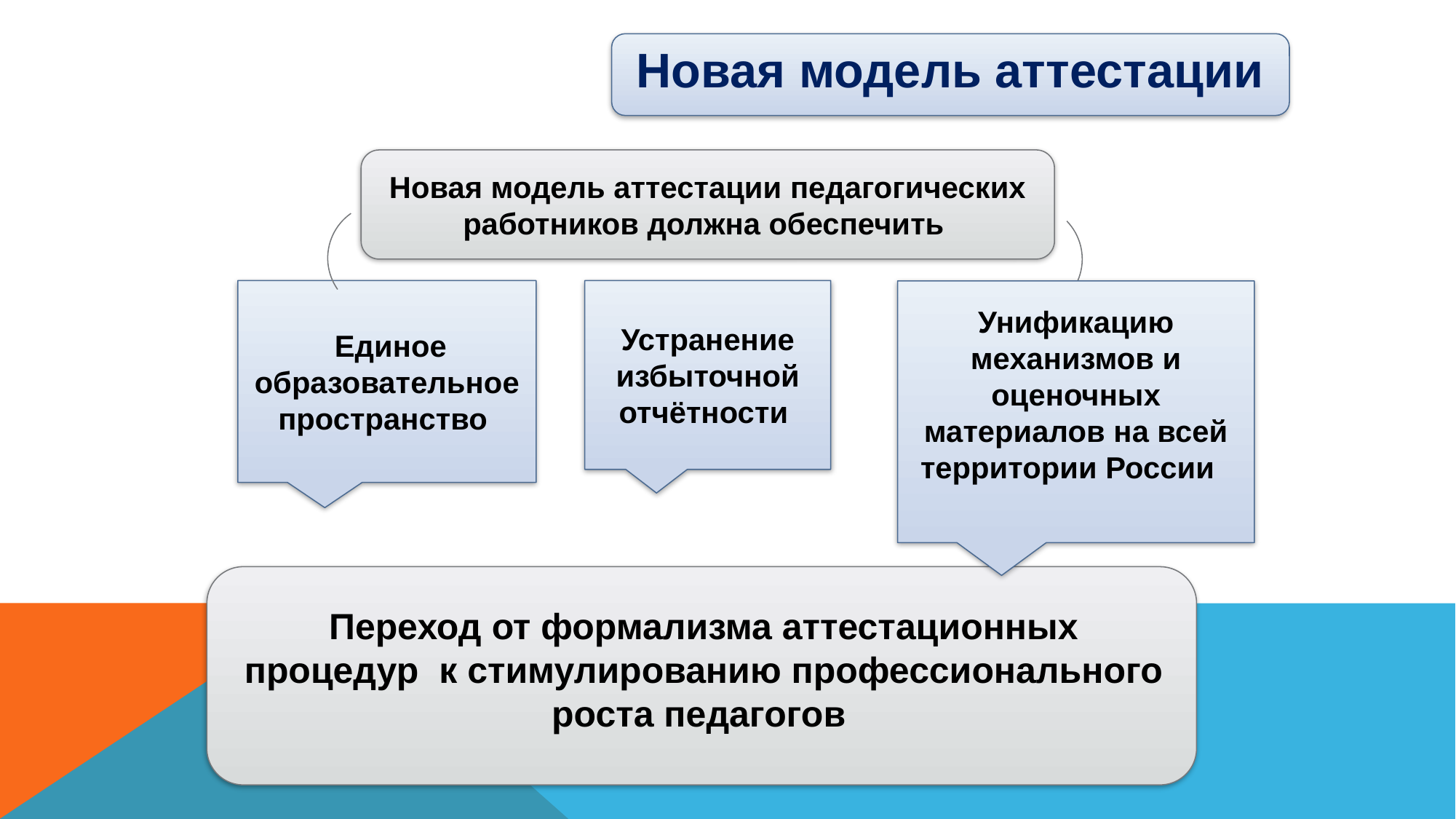

Новая модель аттестации

Новая модель аттестации педагогических работников должна обеспечить

 Единое образовательное пространство
Устранение избыточной отчётности
Унификацию механизмов и оценочных материалов на всей территории России

Переход от формализма аттестационных процедур  к стимулированию профессионального роста педагогов